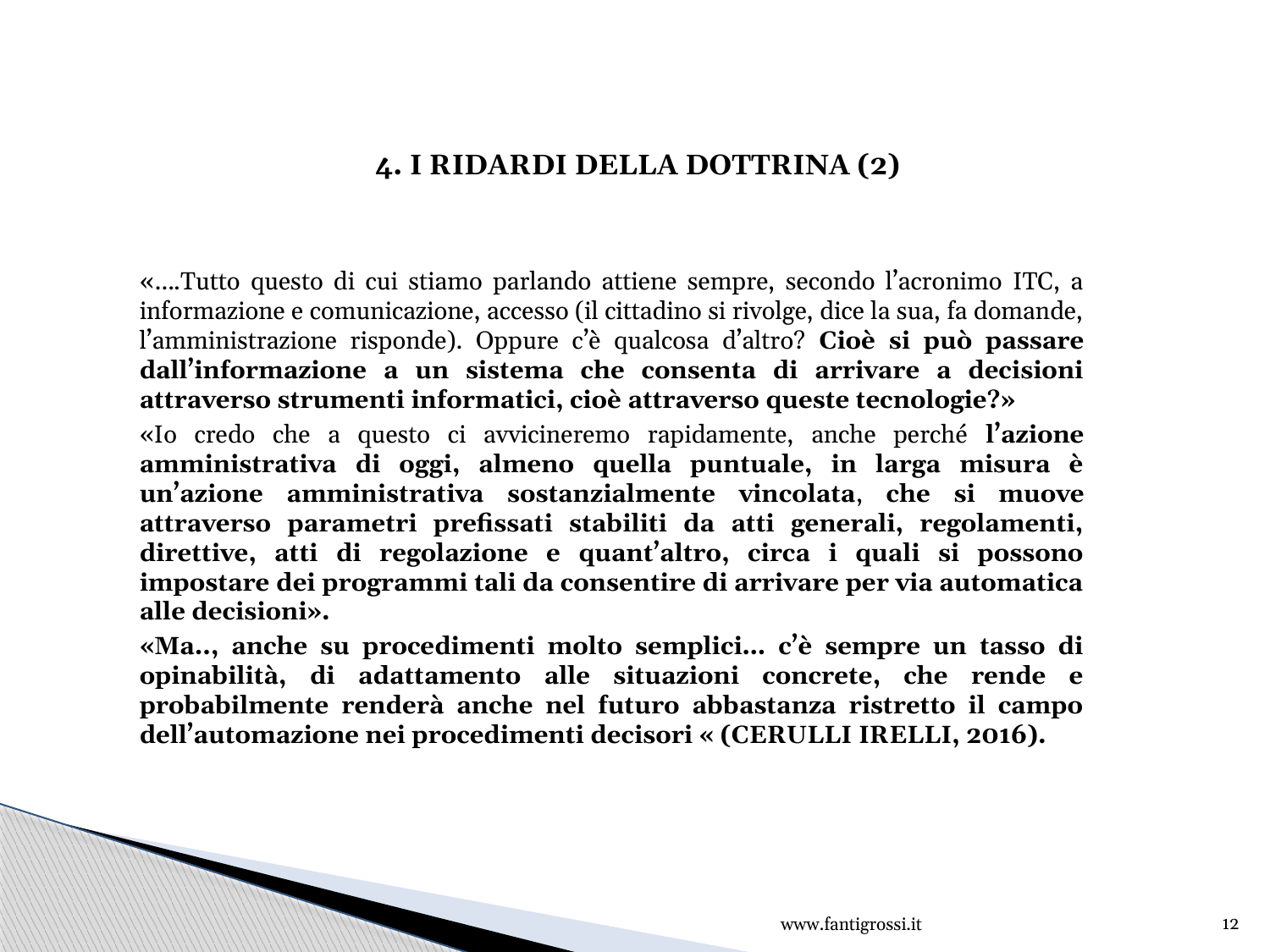

4. I RIDARDI DELLA DOTTRINA (2)

«….Tutto questo di cui stiamo parlando attiene sempre, secondo l’acronimo ITC, a informazione e comunicazione, accesso (il cittadino si rivolge, dice la sua, fa domande, l’amministrazione risponde). Oppure c’è qualcosa d’altro? Cioè si può passare dall’informazione a un sistema che consenta di arrivare a decisioni attraverso strumenti informatici, cioè attraverso queste tecnologie?»
«Io credo che a questo ci avvicineremo rapidamente, anche perché l’azione amministrativa di oggi, almeno quella puntuale, in larga misura è un’azione amministrativa sostanzialmente vincolata, che si muove attraverso parametri prefissati stabiliti da atti generali, regolamenti, direttive, atti di regolazione e quant’altro, circa i quali si possono impostare dei programmi tali da consentire di arrivare per via automatica alle decisioni».
«Ma.., anche su procedimenti molto semplici… c’è sempre un tasso di opinabilità, di adattamento alle situazioni concrete, che rende e probabilmente renderà anche nel futuro abbastanza ristretto il campo dell’automazione nei procedimenti decisori « (CERULLI IRELLI, 2016).
www.fantigrossi.it
12